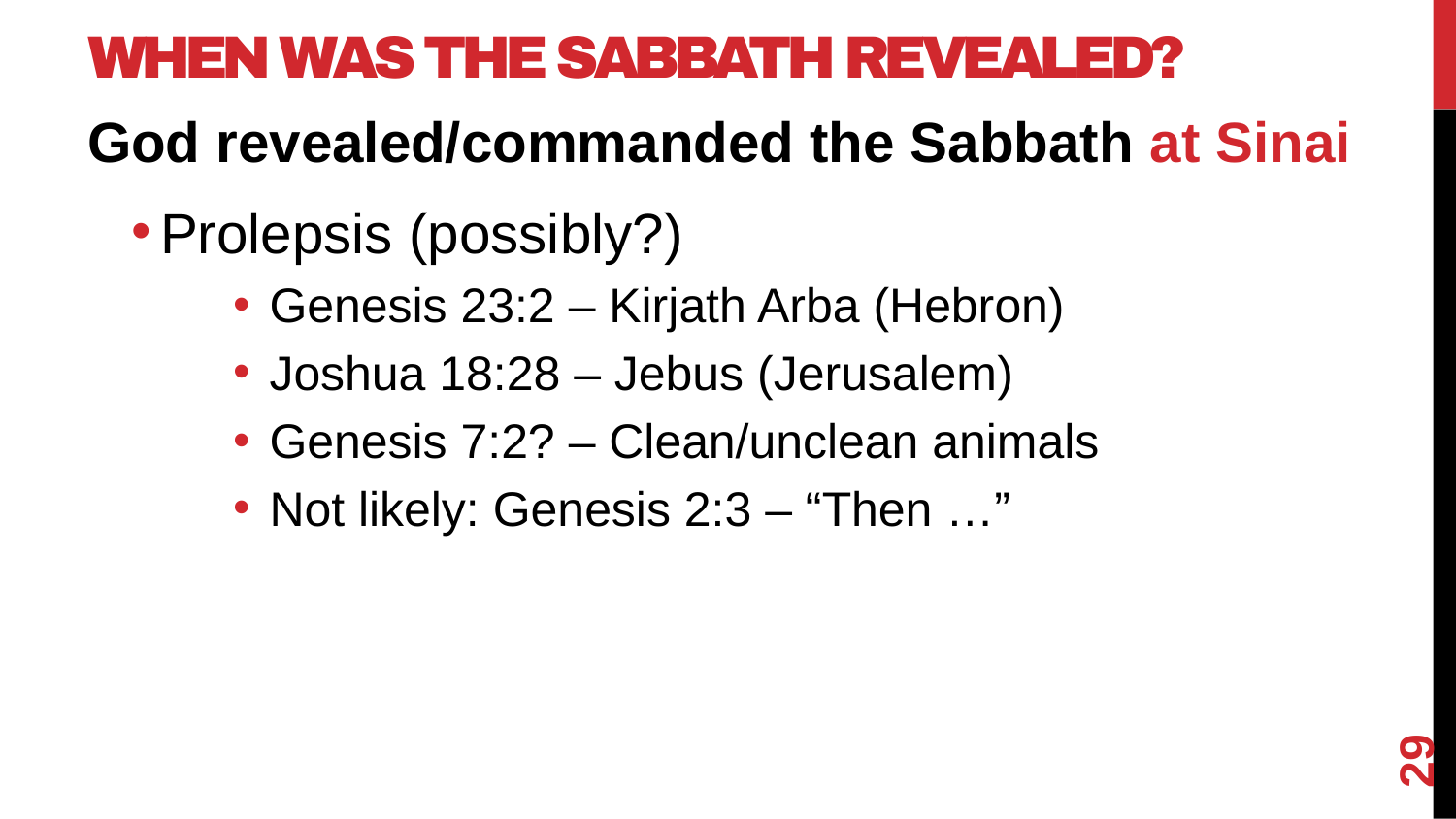

# When was the Sabbath Revealed?
God revealed/commanded the Sabbath at Sinai
Prolepsis (possibly?)
Genesis 23:2 – Kirjath Arba (Hebron)
Joshua 18:28 – Jebus (Jerusalem)
Genesis 7:2? – Clean/unclean animals
Not likely: Genesis 2:3 – “Then …”

29